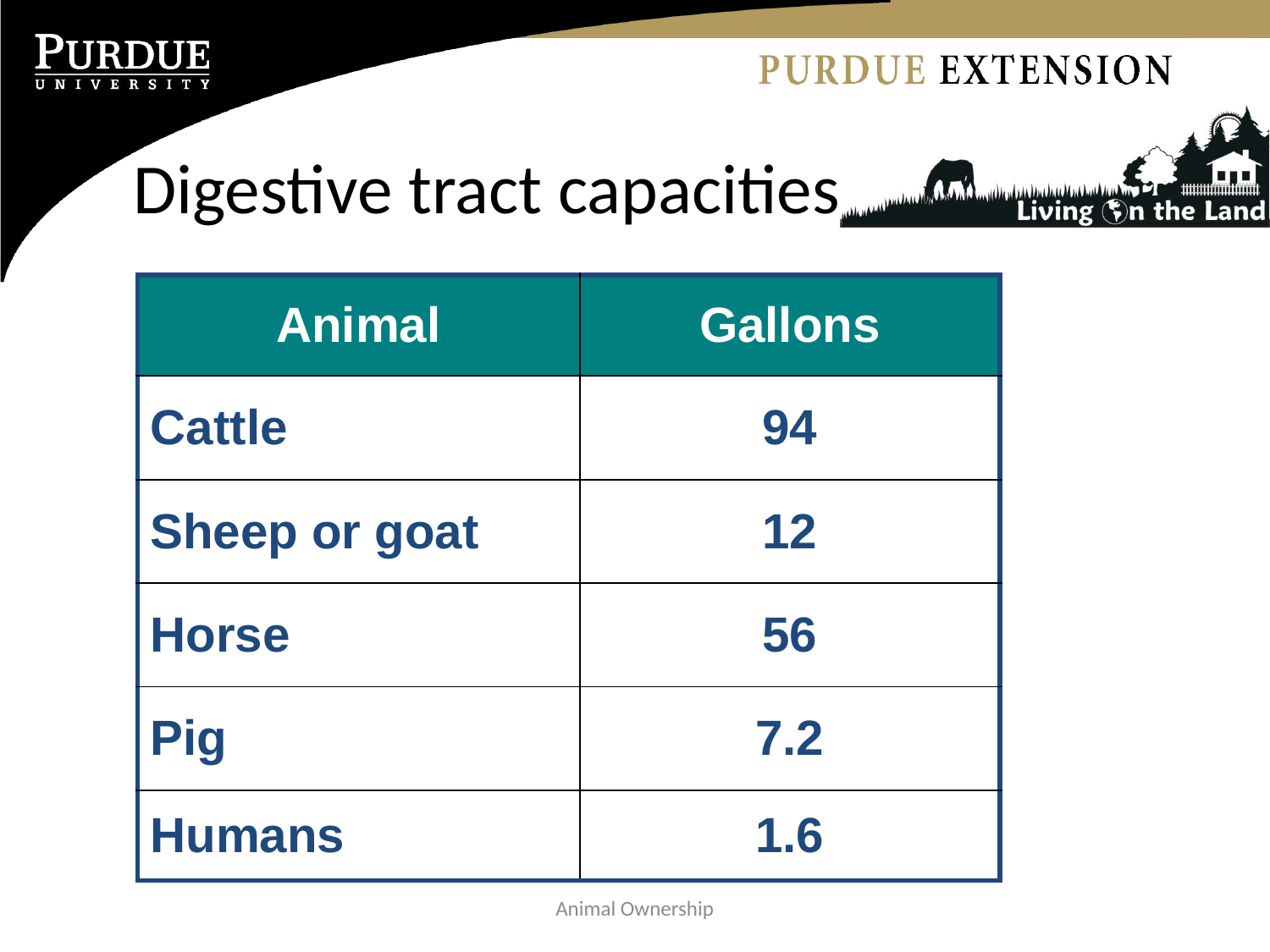

# Digestive tract capacities
| Animal | Gallons |
| --- | --- |
| Cattle | 94 |
| Sheep or goat | 12 |
| Horse | 56 |
| Pig | 7.2 |
| Humans | 1.6 |
Animal Ownership